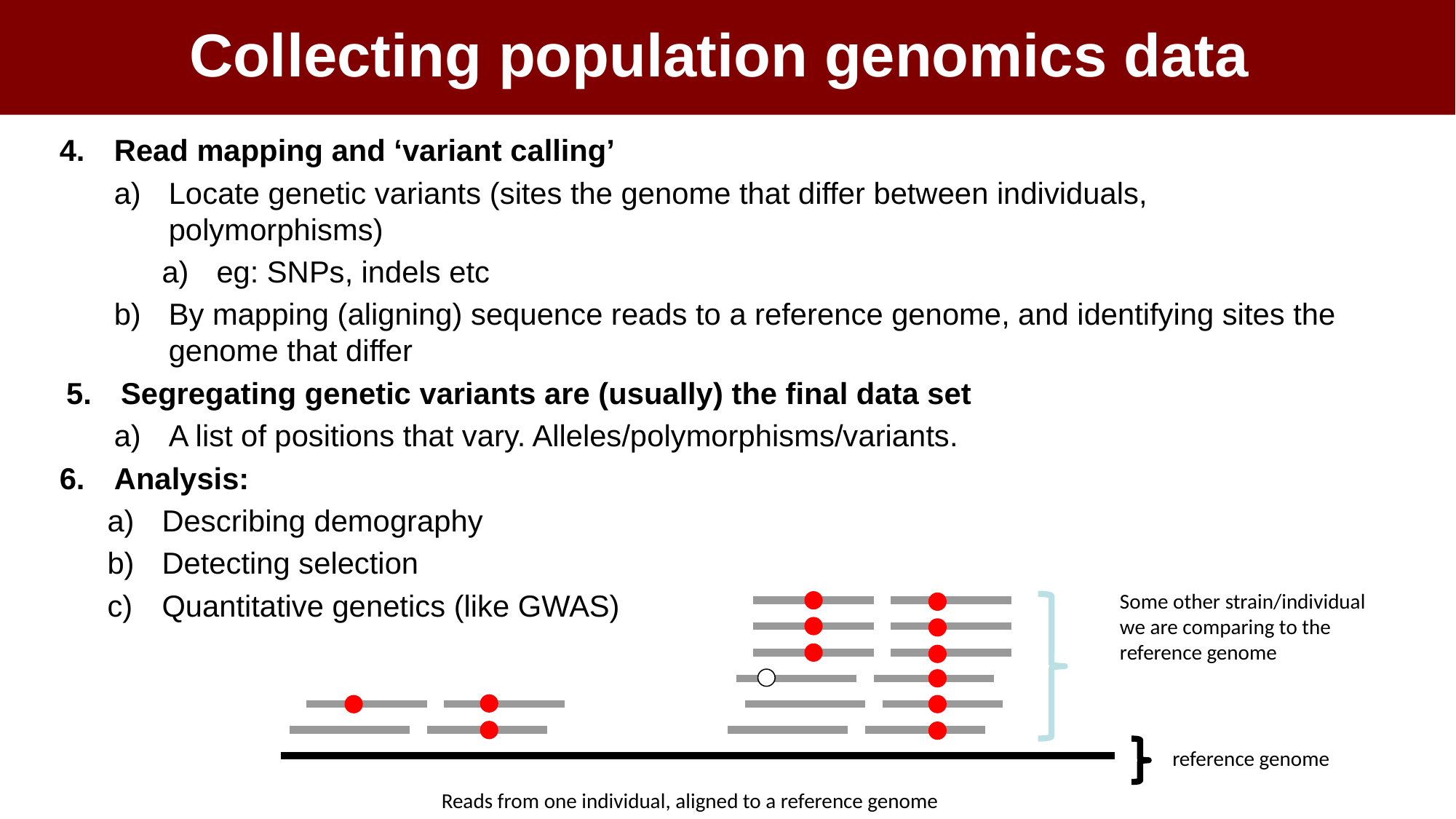

Collecting population genomics data
Read mapping and ‘variant calling’
Locate genetic variants (sites the genome that differ between individuals, polymorphisms)
eg: SNPs, indels etc
By mapping (aligning) sequence reads to a reference genome, and identifying sites the genome that differ
Segregating genetic variants are (usually) the final data set
A list of positions that vary. Alleles/polymorphisms/variants.
Analysis:
Describing demography
Detecting selection
Quantitative genetics (like GWAS)

Some other strain/individual we are comparing to the reference genome

reference genome
Reads from one individual, aligned to a reference genome